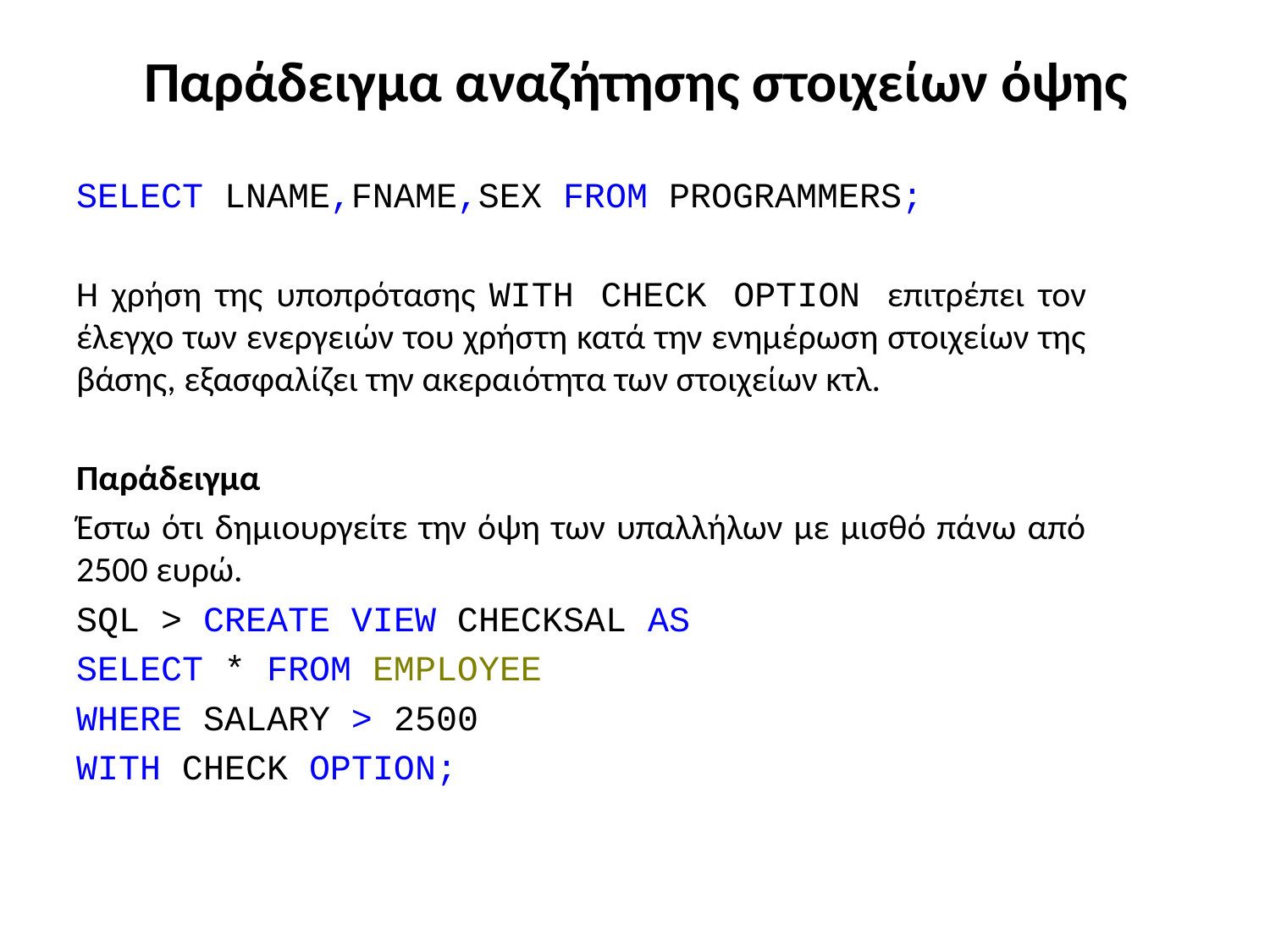

# Παράδειγμα αναζήτησης στοιχείων όψης
SELECT LNAME,FNAME,SEX FROM PROGRAMMERS;

Η χρήση της υποπρότασης WITH CHECK OPTION επιτρέπει τον έλεγχο των ενεργειών του χρήστη κατά την ενημέρωση στοιχείων της βάσης, εξασφαλίζει την ακεραιότητα των στοιχείων κτλ.

Παράδειγμα
Έστω ότι δημιουργείτε την όψη των υπαλλήλων με μισθό πάνω από 2500 ευρώ.
SQL > CREATE VIEW CHECKSAL AS
SELECT * FROM EMPLOYEE
WHERE SALARY > 2500
WITH CHECK OPTION;